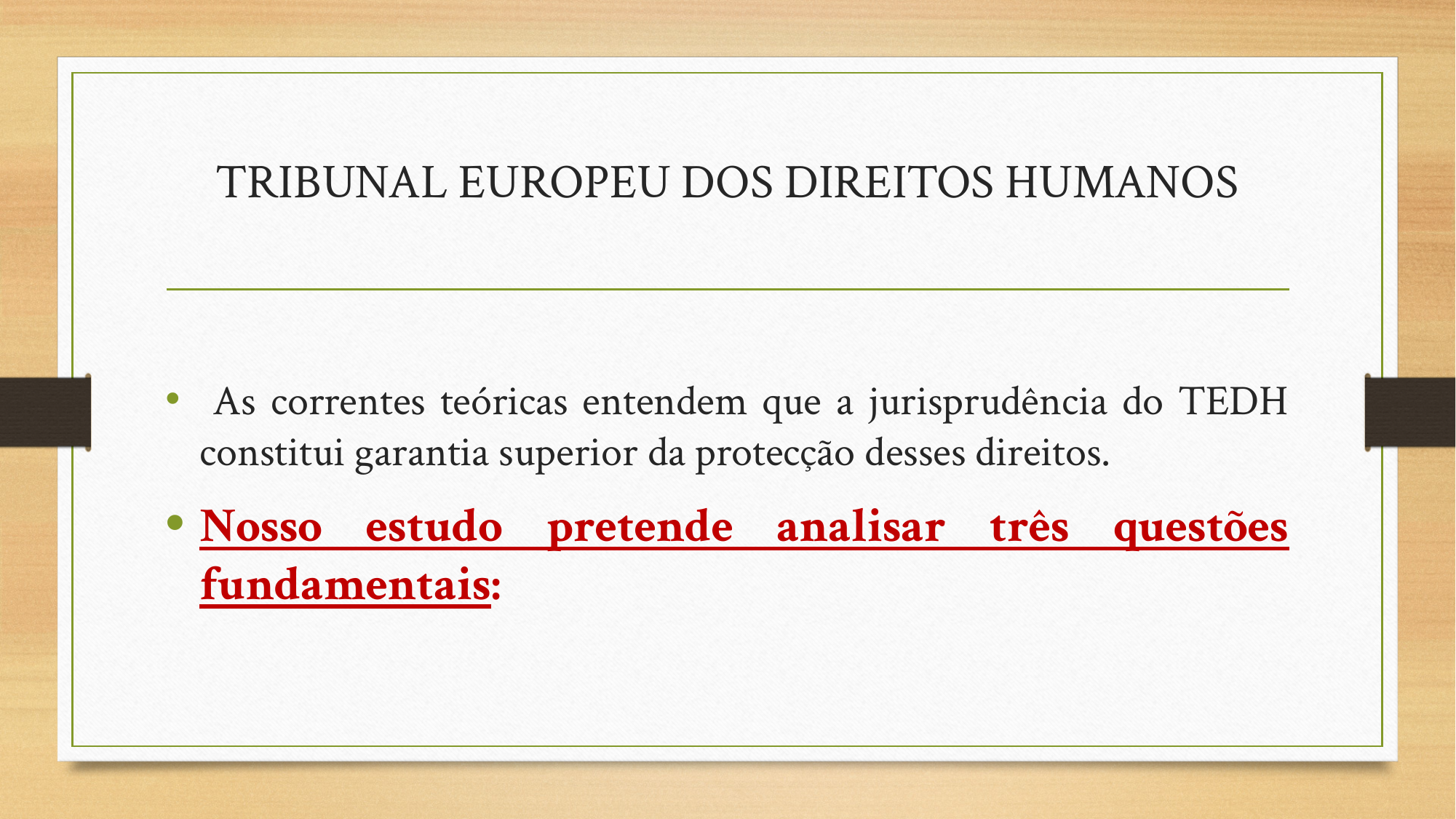

# TRIBUNAL EUROPEU DOS DIREITOS HUMANOS

 As correntes teóricas entendem que a jurisprudência do TEDH constitui garantia superior da protecção desses direitos.
Nosso estudo pretende analisar três questões fundamentais: